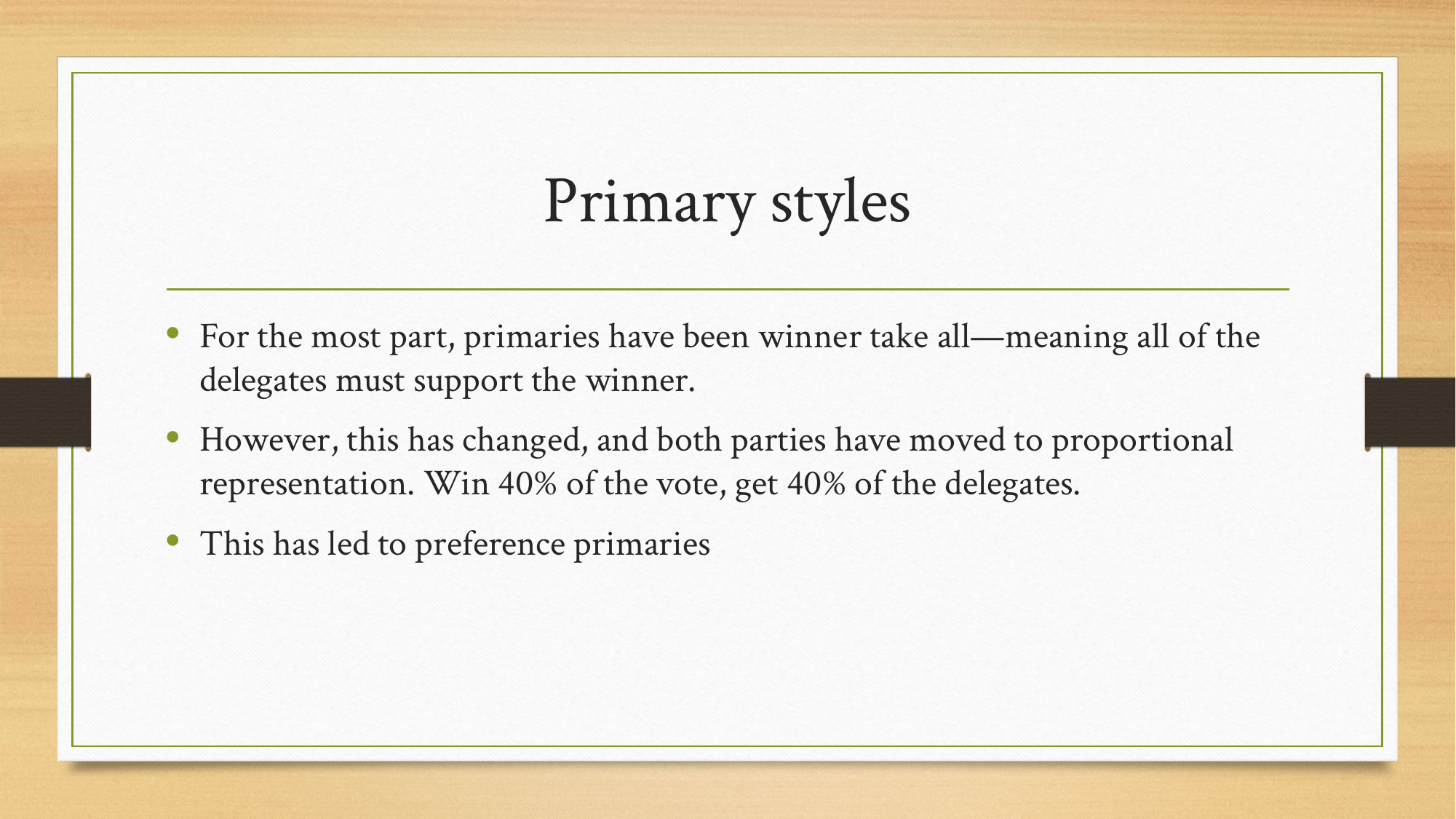

# Primary styles
For the most part, primaries have been winner take all—meaning all of the delegates must support the winner.
However, this has changed, and both parties have moved to proportional representation. Win 40% of the vote, get 40% of the delegates.
This has led to preference primaries